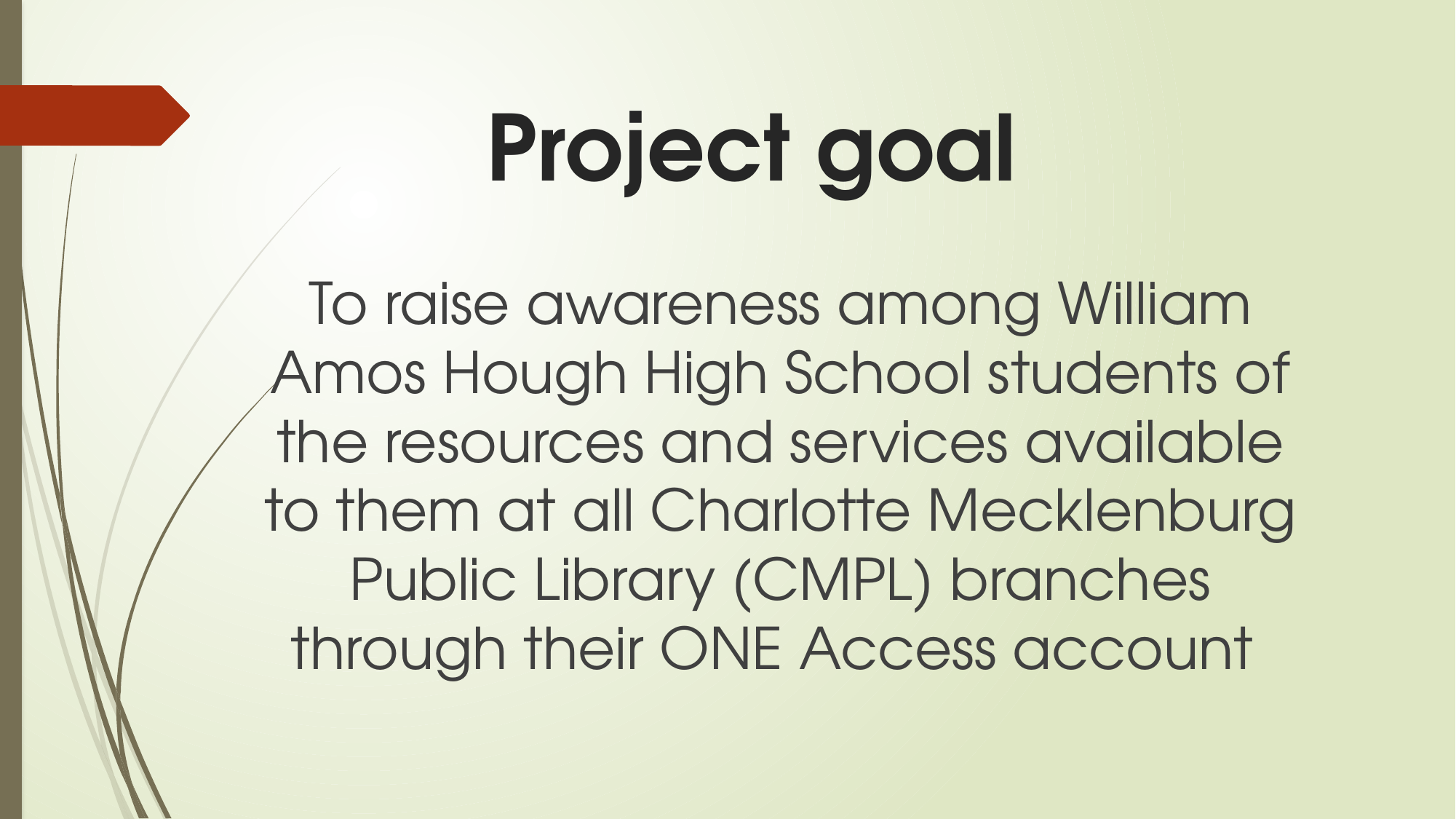

# Project goal
To raise awareness among William Amos Hough High School students of the resources and services available to them at all Charlotte Mecklenburg Public Library (CMPL) branches through their ONE Access account